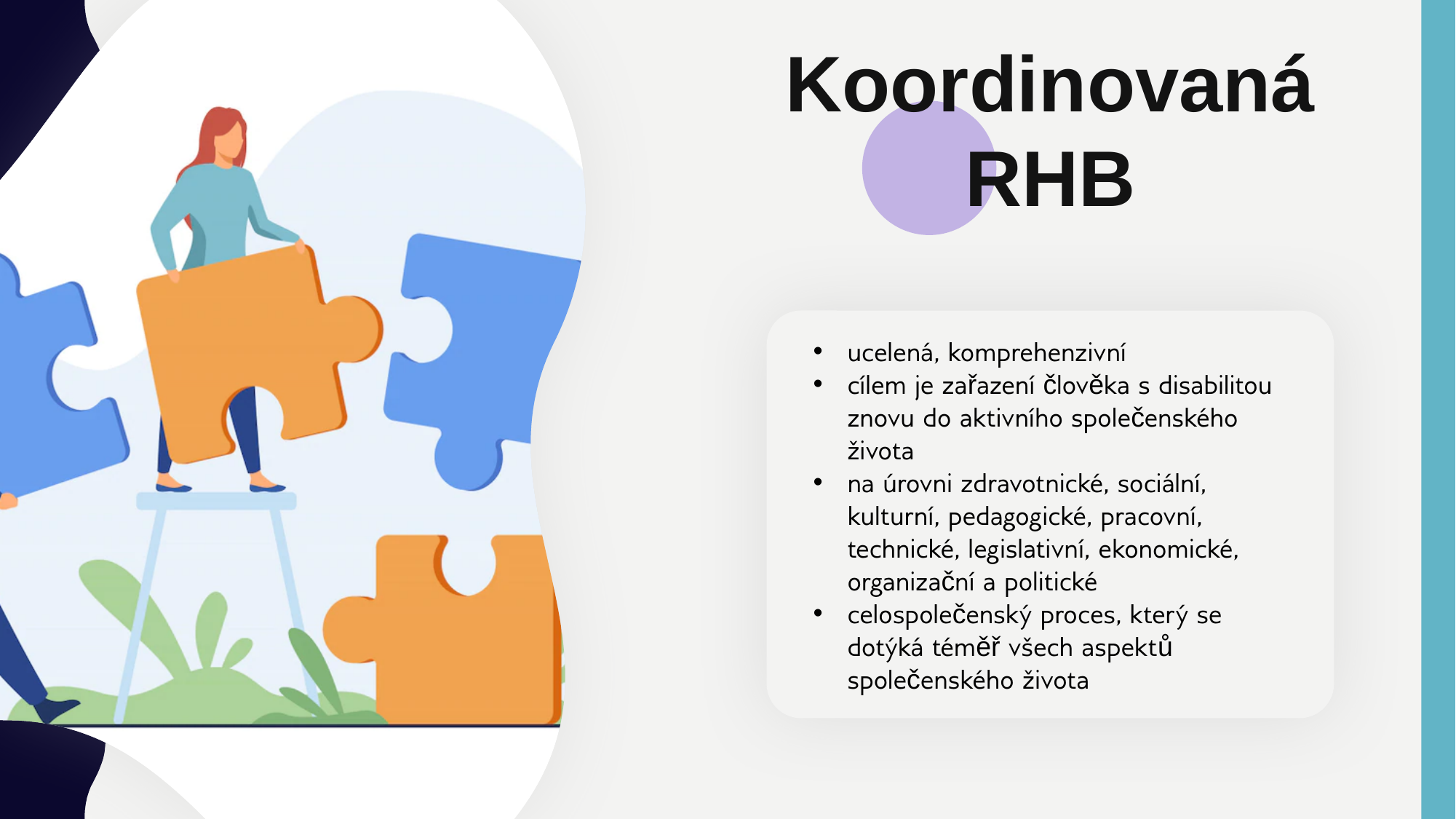

Koordinovaná RHB

ucelená, komprehenzivní
cílem je zařazení člověka s disabilitou znovu do aktivního společenského života
na úrovni zdravotnické, sociální, kulturní, pedagogické, pracovní, technické, legislativní, ekonomické, organizační a politické
celospolečenský proces, který se dotýká téměř všech aspektů společenského života